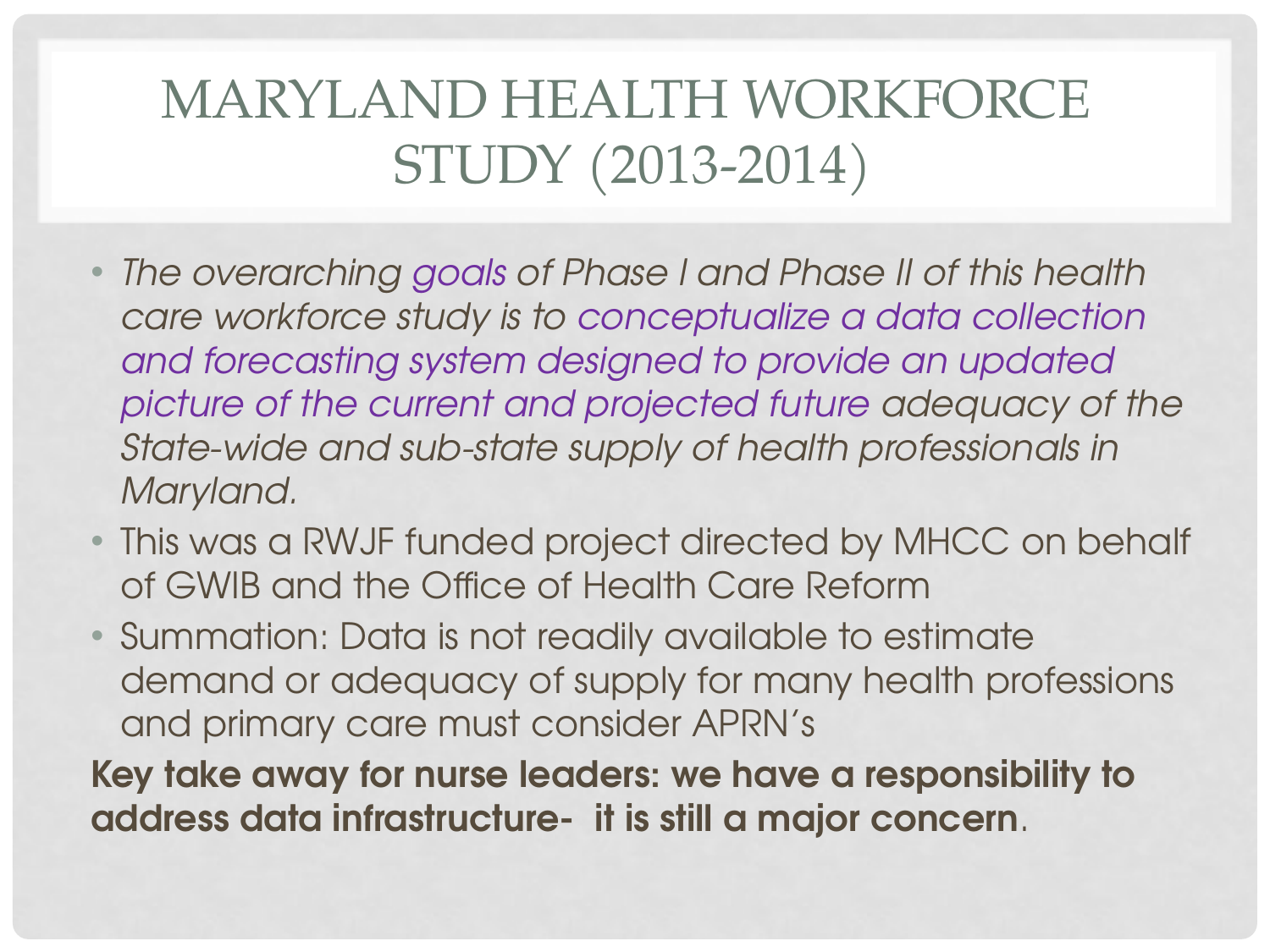

# Maryland Health Workforce  Study (2013-2014)
The overarching goals of Phase I and Phase II of this health care workforce study is to conceptualize a data collection and forecasting system designed to provide an updated picture of the current and projected future adequacy of the State-wide and sub-state supply of health professionals in Maryland.
This was a RWJF funded project directed by MHCC on behalf of GWIB and the Office of Health Care Reform
Summation: Data is not readily available to estimate demand or adequacy of supply for many health professions and primary care must consider APRN’s
Key take away for nurse leaders: we have a responsibility to address data infrastructure-  it is still a major concern.